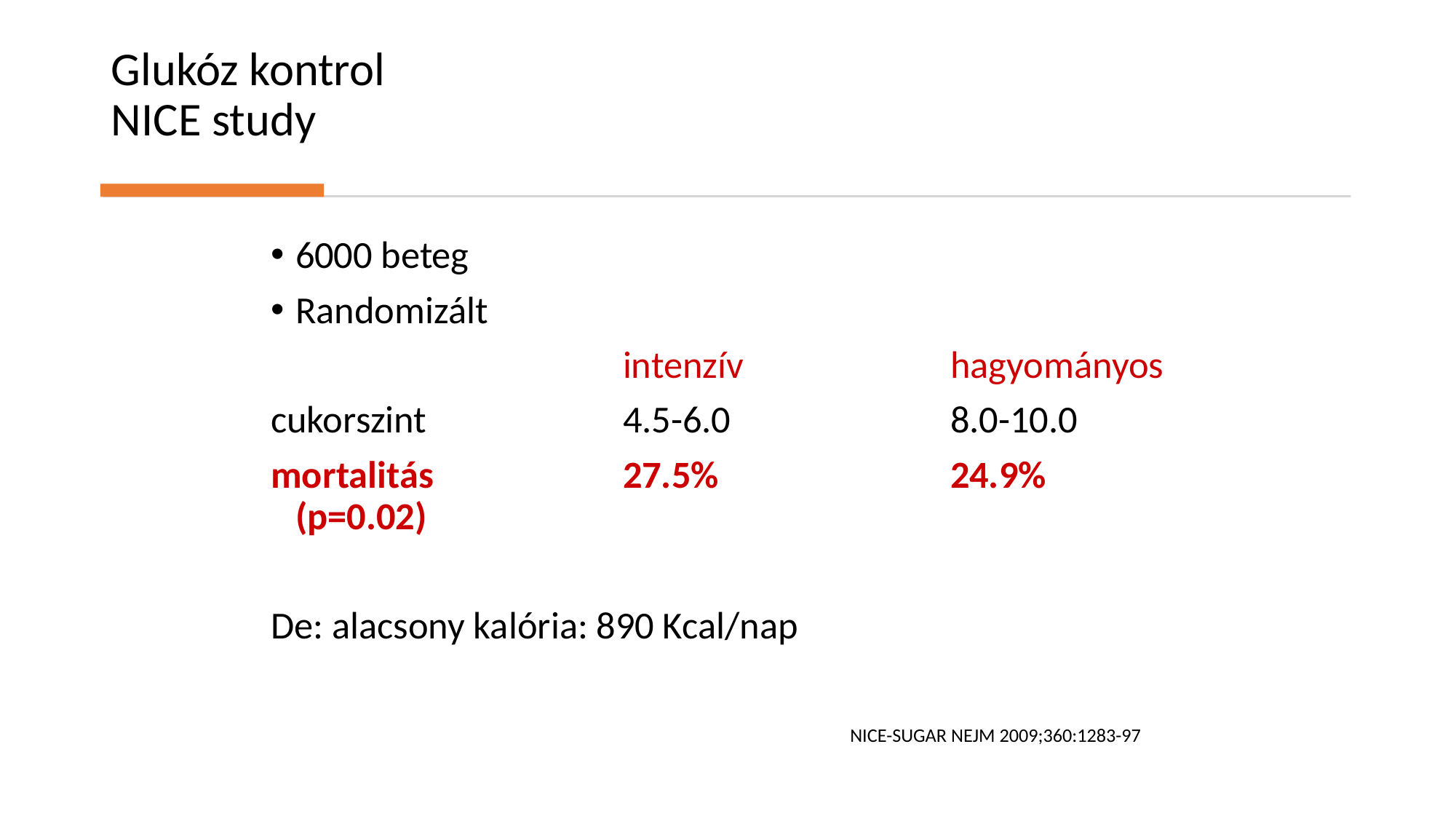

# Glukóz kontrol NICE study

6000 beteg
Randomizált
				intenzív		hagyományos
cukorszint 		4.5-6.0 		8.0-10.0
mortalitás 		27.5%			24.9%    (p=0.02)

De: alacsony kalória: 890 Kcal/nap

NICE-SUGAR NEJM 2009;360:1283-97